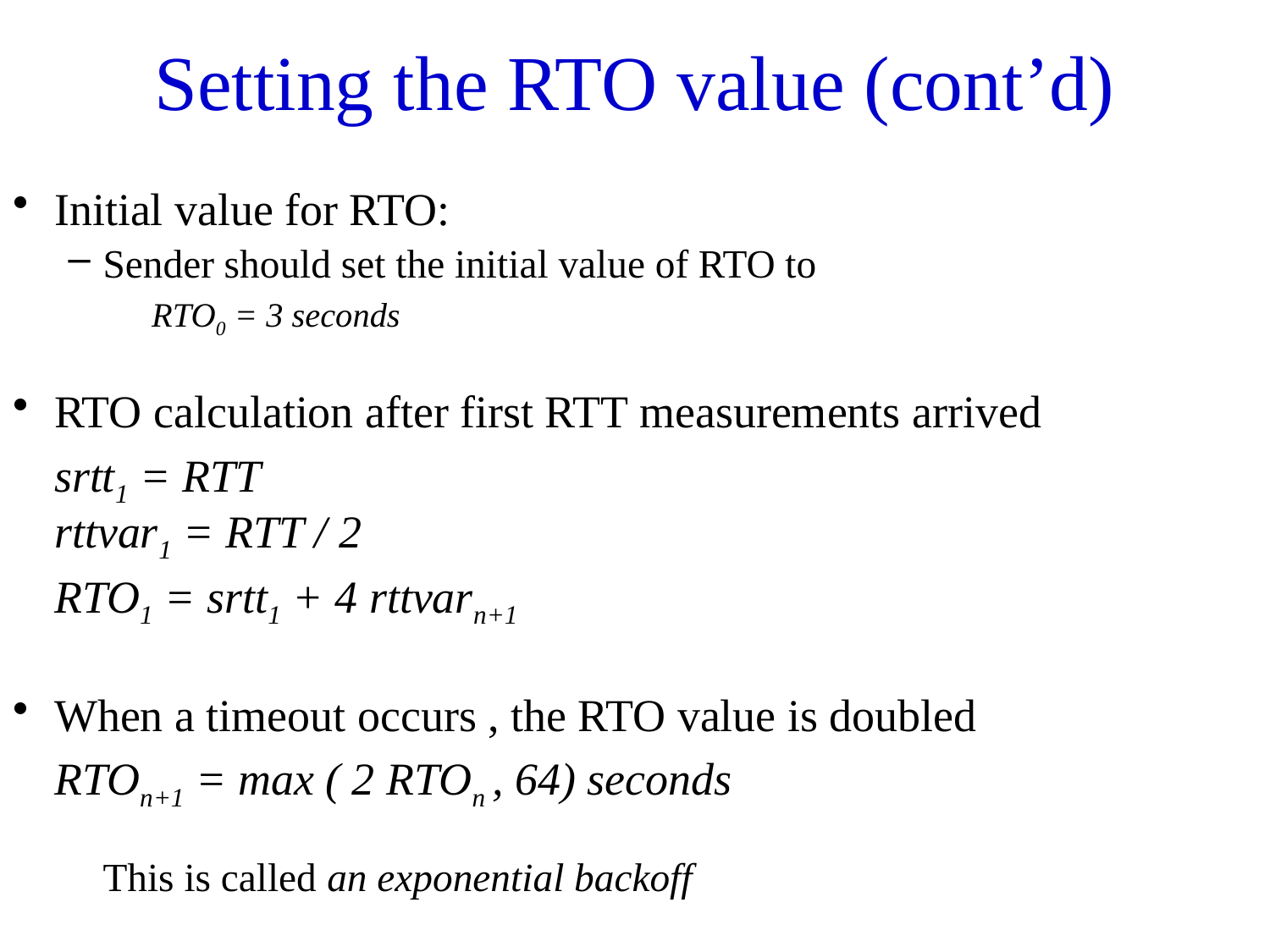

# Setting the RTO value (cont’d)
Initial value for RTO:
Sender should set the initial value of RTO to
		RTO0 = 3 seconds

RTO calculation after first RTT measurements arrived
		srtt1 = RTT
	rttvar1 = RTT / 2
		RTO1 = srtt1 + 4 rttvarn+1

When a timeout occurs , the RTO value is doubled
		RTOn+1 = max ( 2 RTOn , 64) seconds
This is called an exponential backoff